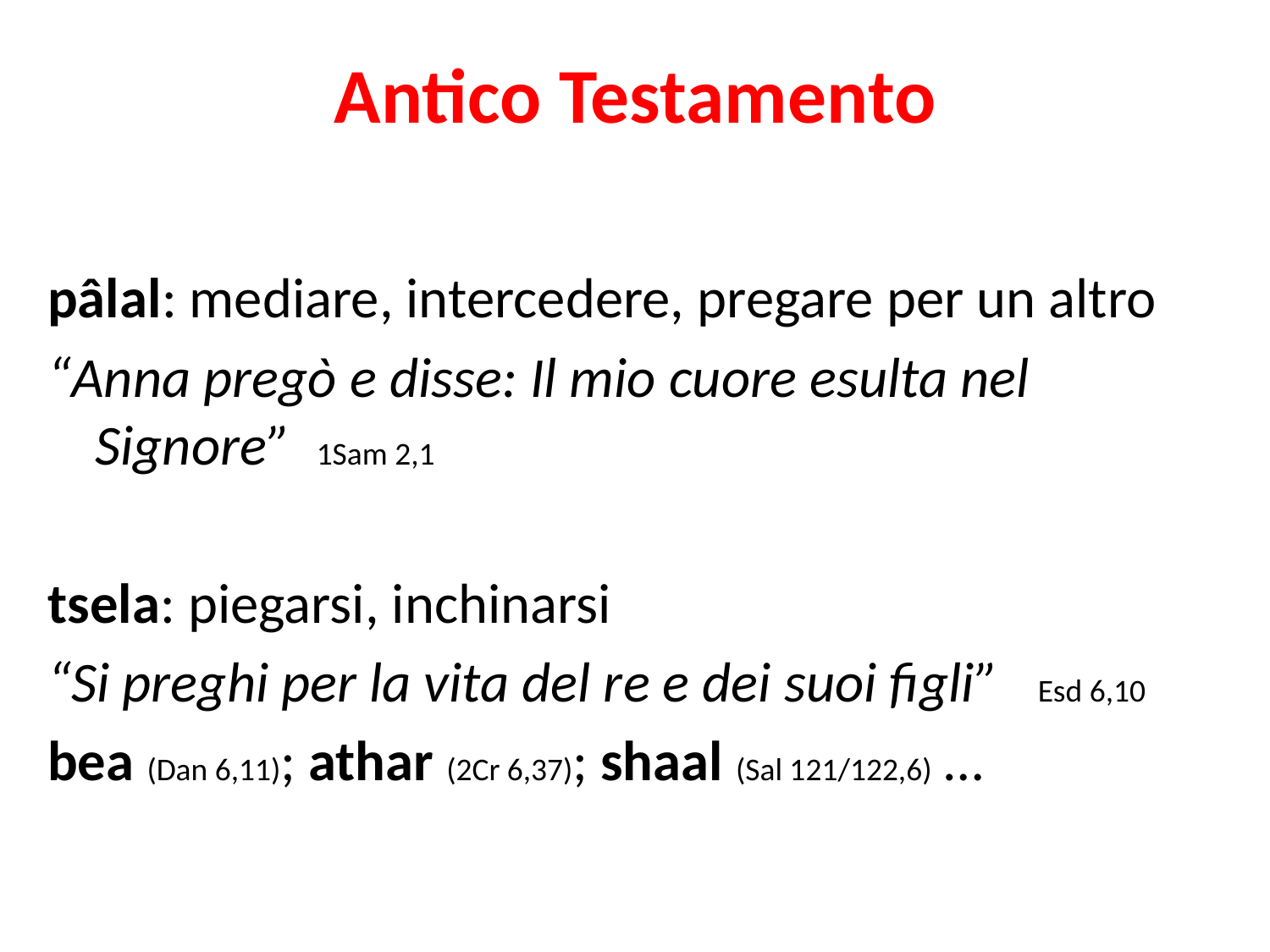

# Antico Testamento

pâlal: mediare, intercedere, pregare per un altro
“Anna pregò e disse: Il mio cuore esulta nel Signore”  1Sam 2,1

tsela: piegarsi, inchinarsi
“Si preghi per la vita del re e dei suoi figli”   Esd 6,10
bea (Dan 6,11); athar (2Cr 6,37); shaal (Sal 121/122,6) …